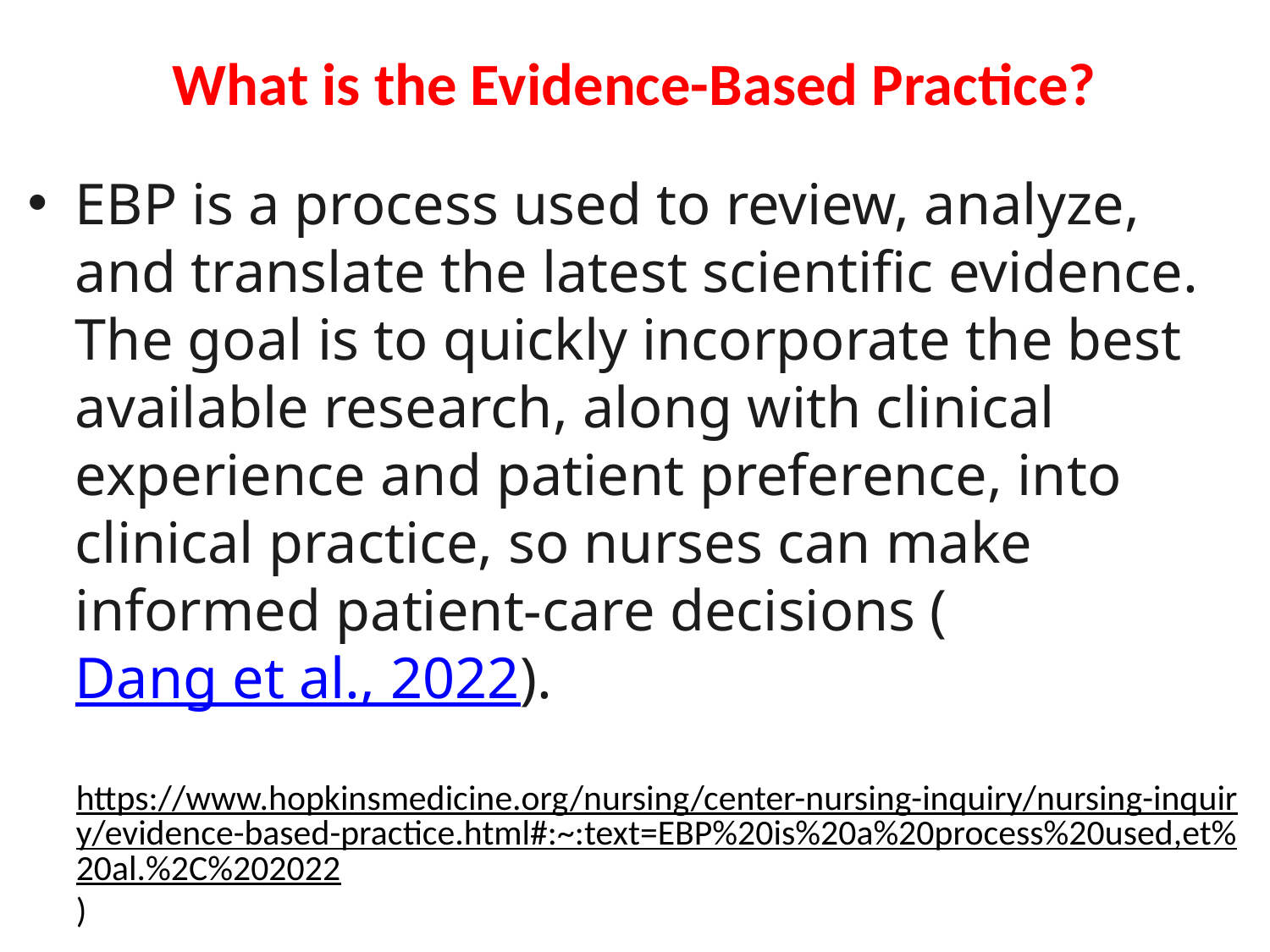

# What is the Evidence-Based Practice?
EBP is a process used to review, analyze, and translate the latest scientific evidence. The goal is to quickly incorporate the best available research, along with clinical experience and patient preference, into clinical practice, so nurses can make informed patient-care decisions (Dang et al., 2022).
https://www.hopkinsmedicine.org/nursing/center-nursing-inquiry/nursing-inquiry/evidence-based-practice.html#:~:text=EBP%20is%20a%20process%20used,et%20al.%2C%202022)
.